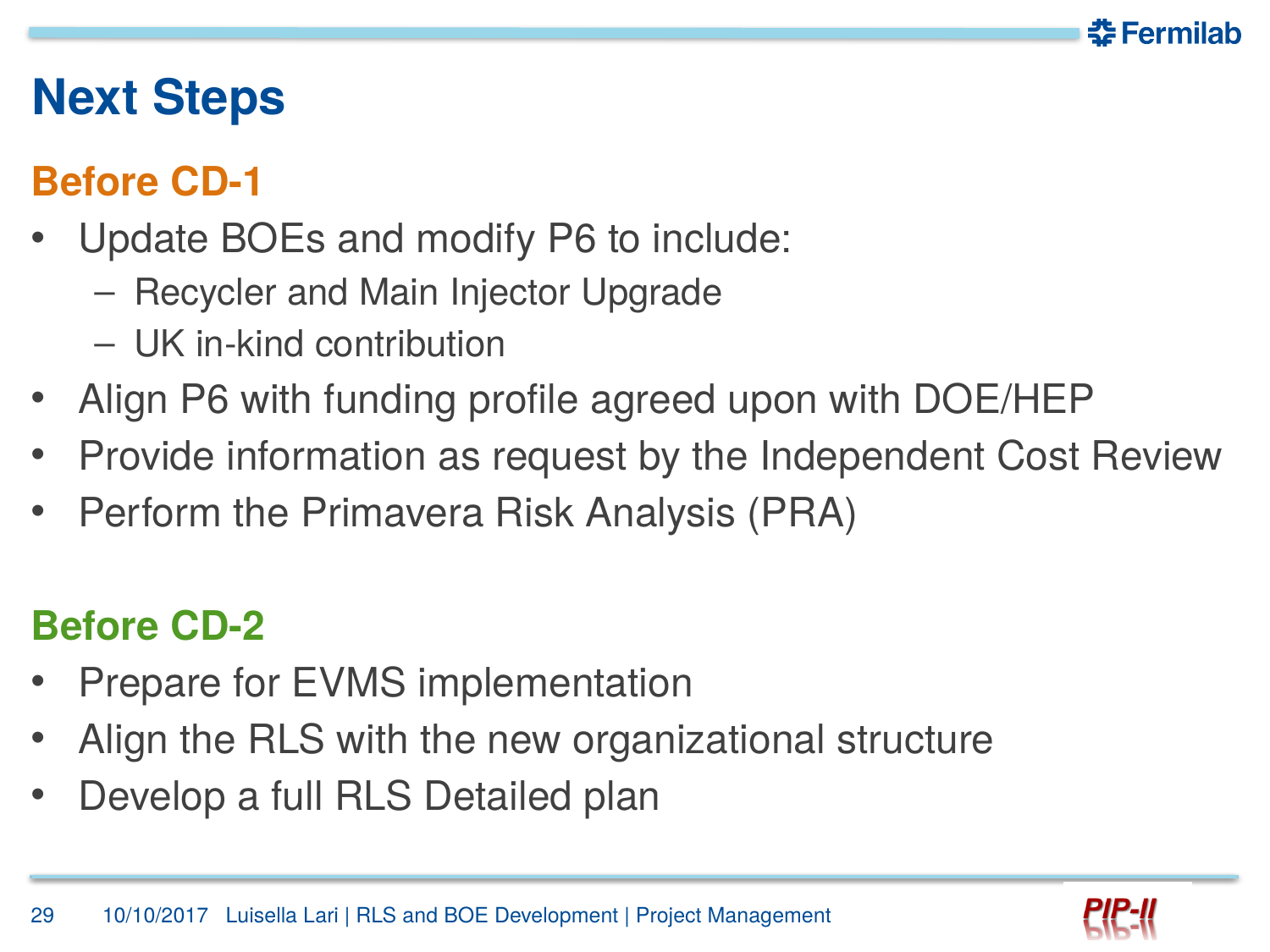

# Next Steps
Before CD-1
Update BOEs and modify P6 to include:
Recycler and Main Injector Upgrade
UK in-kind contribution
Align P6 with funding profile agreed upon with DOE/HEP
Provide information as request by the Independent Cost Review
Perform the Primavera Risk Analysis (PRA)

Before CD-2
Prepare for EVMS implementation
Align the RLS with the new organizational structure
Develop a full RLS Detailed plan

29
10/10/2017
Luisella Lari | RLS and BOE Development | Project Management